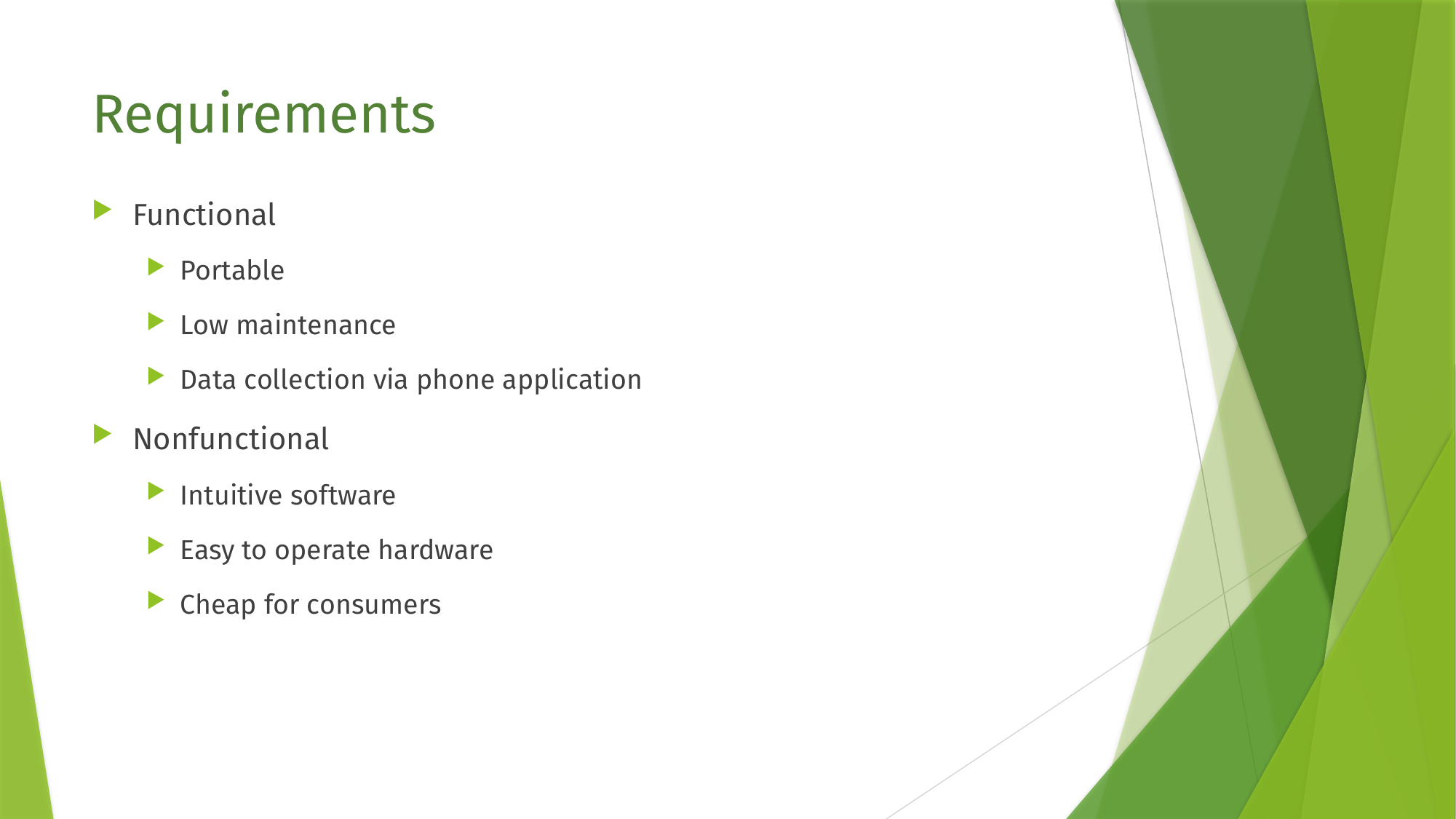

# Requirements
Functional
Portable
Low maintenance
Data collection via phone application
Nonfunctional
Intuitive software
Easy to operate hardware
Cheap for consumers